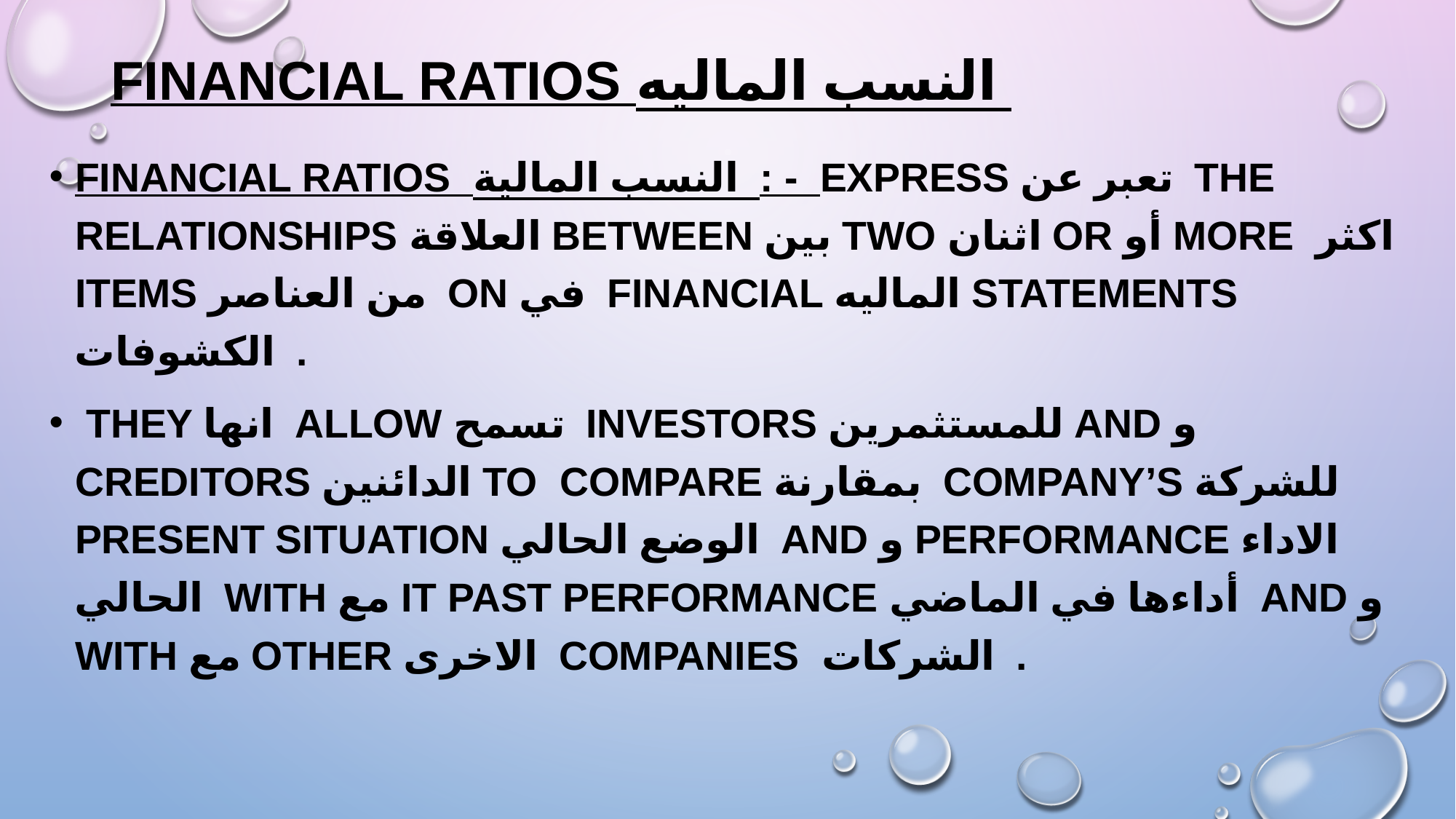

# Financial ratios النسب الماليه
financial ratios  النسب المالية  : -  express تعبر عن  the relationships العلاقة between بين two اثنان or أو more  اكثر items من العناصر  on في  financial الماليه statements الكشوفات  .
 they انها  allow تسمح  investors للمستثمرين and و creditors الدائنين to  compare بمقارنة  company’s للشركة present situation الوضع الحالي  and و performance الاداء الحالي  with مع it past performance أداءها في الماضي  and و with مع other الاخرى  companies  الشركات  .